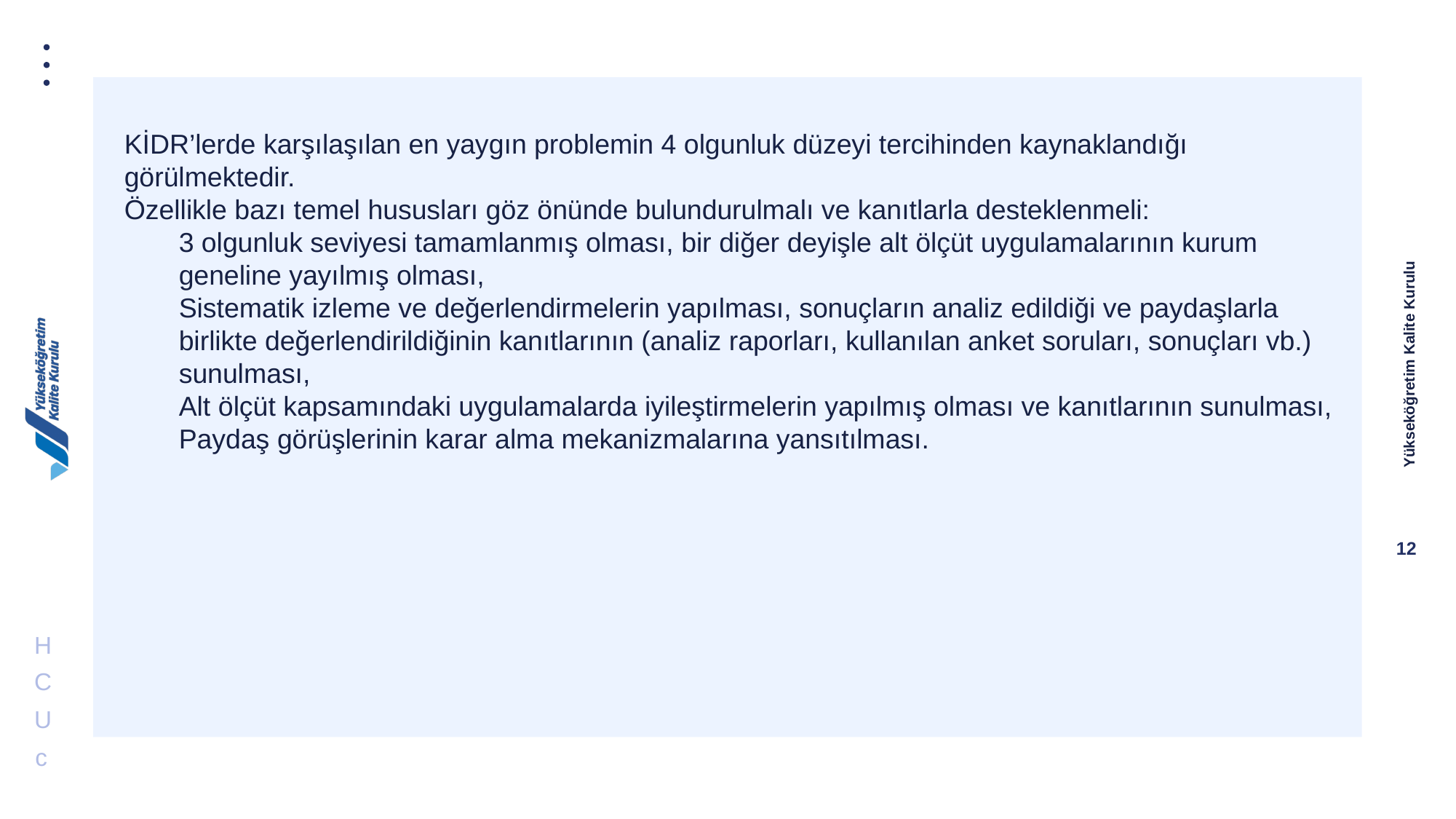

KİDR’lerde karşılaşılan en yaygın problemin 4 olgunluk düzeyi tercihinden kaynaklandığı görülmektedir.
Özellikle bazı temel hususları göz önünde bulundurulmalı ve kanıtlarla desteklenmeli:
3 olgunluk seviyesi tamamlanmış olması, bir diğer deyişle alt ölçüt uygulamalarının kurum geneline yayılmış olması,
Sistematik izleme ve değerlendirmelerin yapılması, sonuçların analiz edildiği ve paydaşlarla birlikte değerlendirildiğinin kanıtlarının (analiz raporları, kullanılan anket soruları, sonuçları vb.) sunulması,
Alt ölçüt kapsamındaki uygulamalarda iyileştirmelerin yapılmış olması ve kanıtlarının sunulması,
Paydaş görüşlerinin karar alma mekanizmalarına yansıtılması.